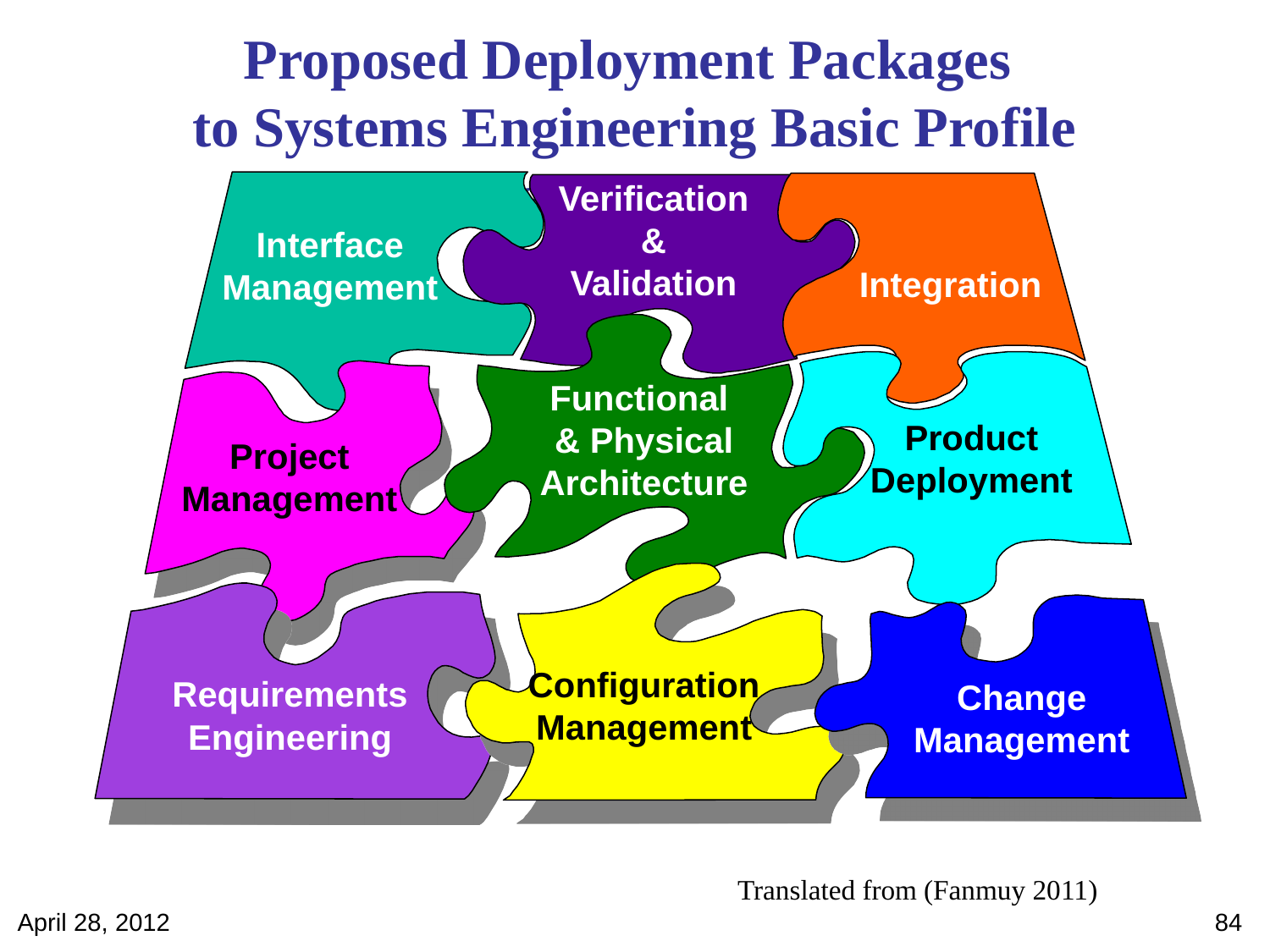

Proposed Deployment Packages
to Systems Engineering Basic Profile
Basic Profile
Verification
&
Validation

Interface
Management
Integration

Functional
& Physical Architecture

Product Deployment
Project Management

Configuration
Management
Requirements
Engineering
Change Management
Translated from (Fanmuy 2011)
April 28, 2012
84